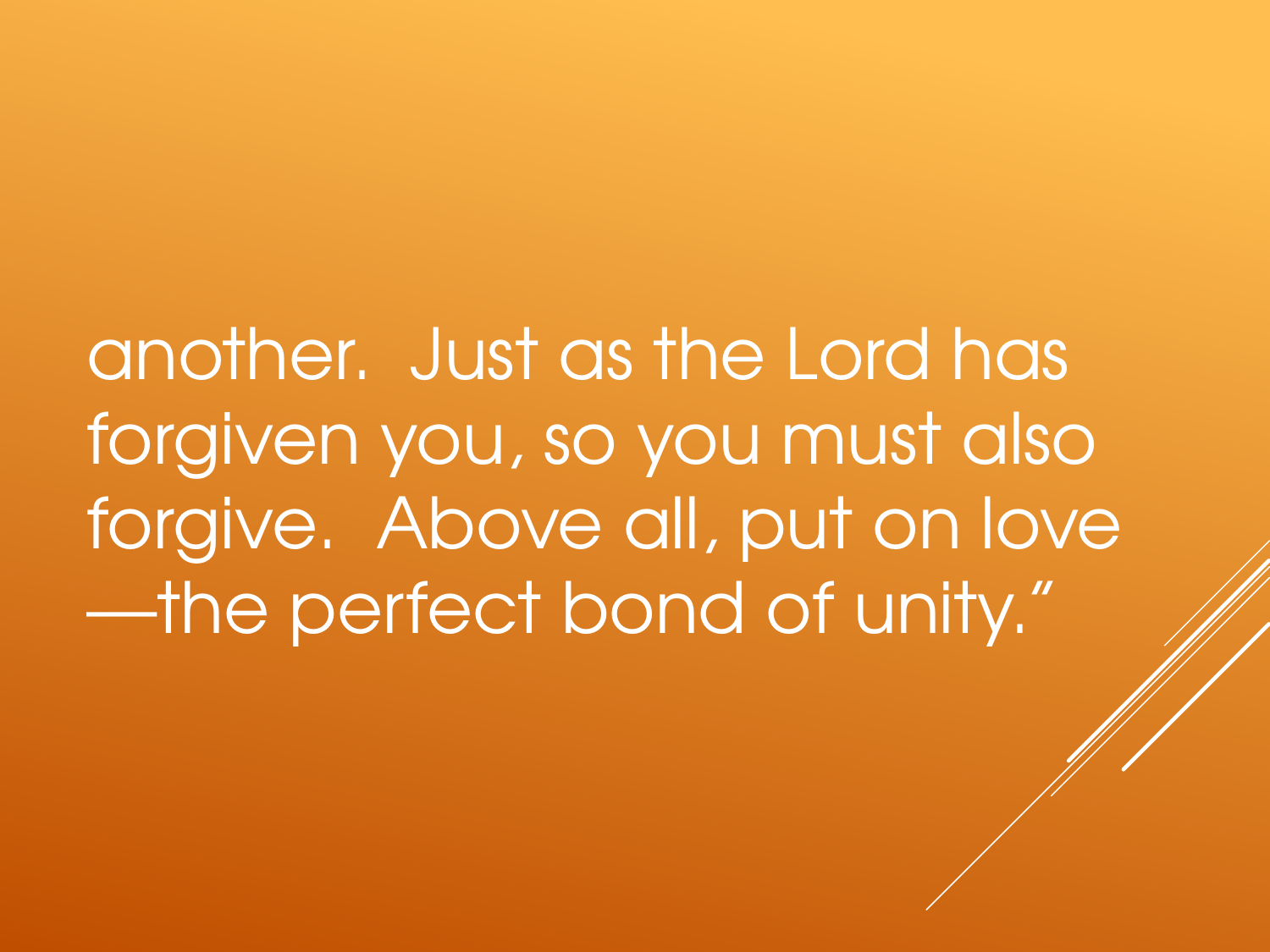

# another.  Just as the Lord has forgiven you, so you must also forgive.  Above all, put on love—the perfect bond of unity.”